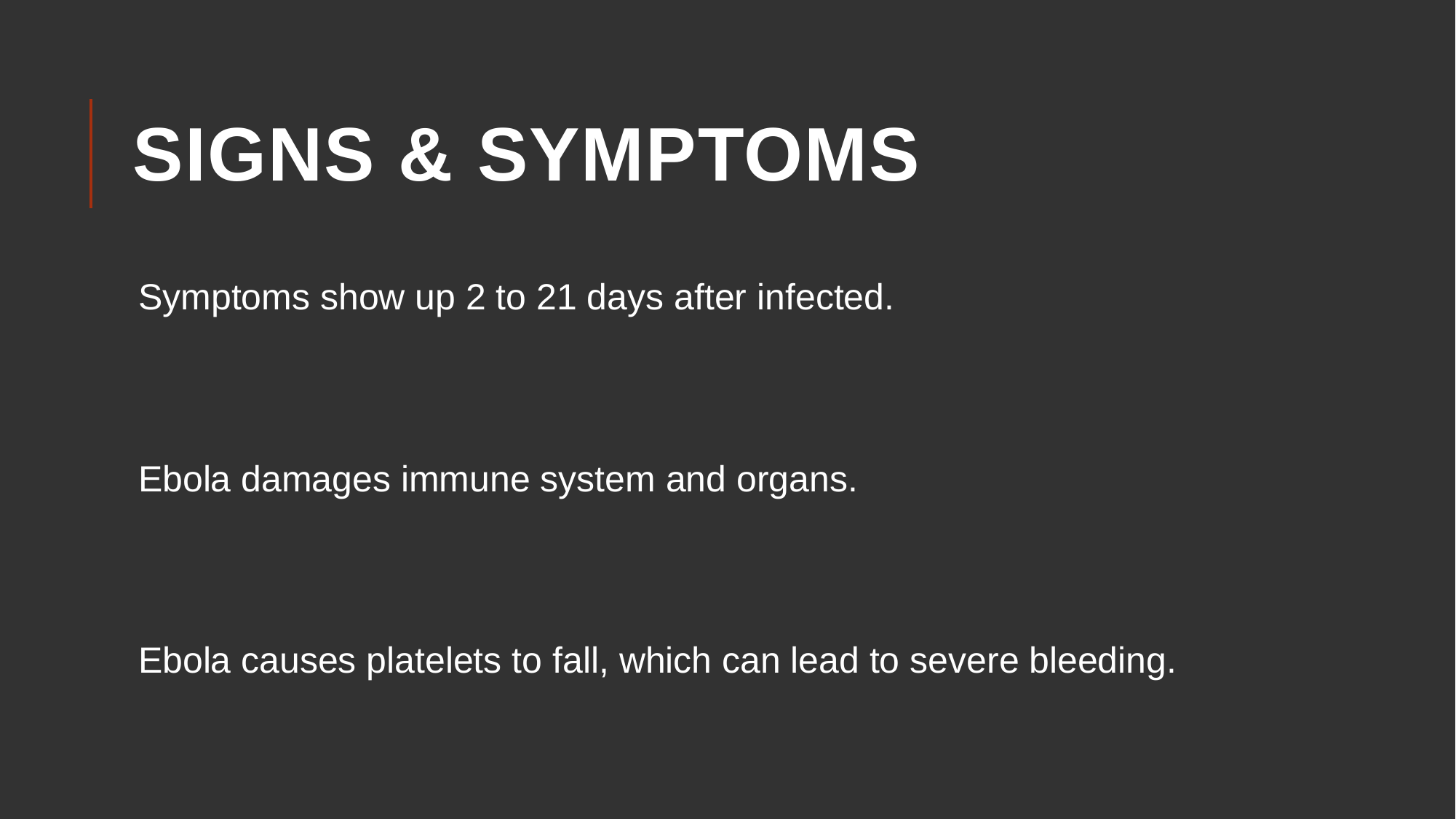

# Signs & Symptoms
Symptoms show up 2 to 21 days after infected.

Ebola damages immune system and organs.

Ebola causes platelets to fall, which can lead to severe bleeding.